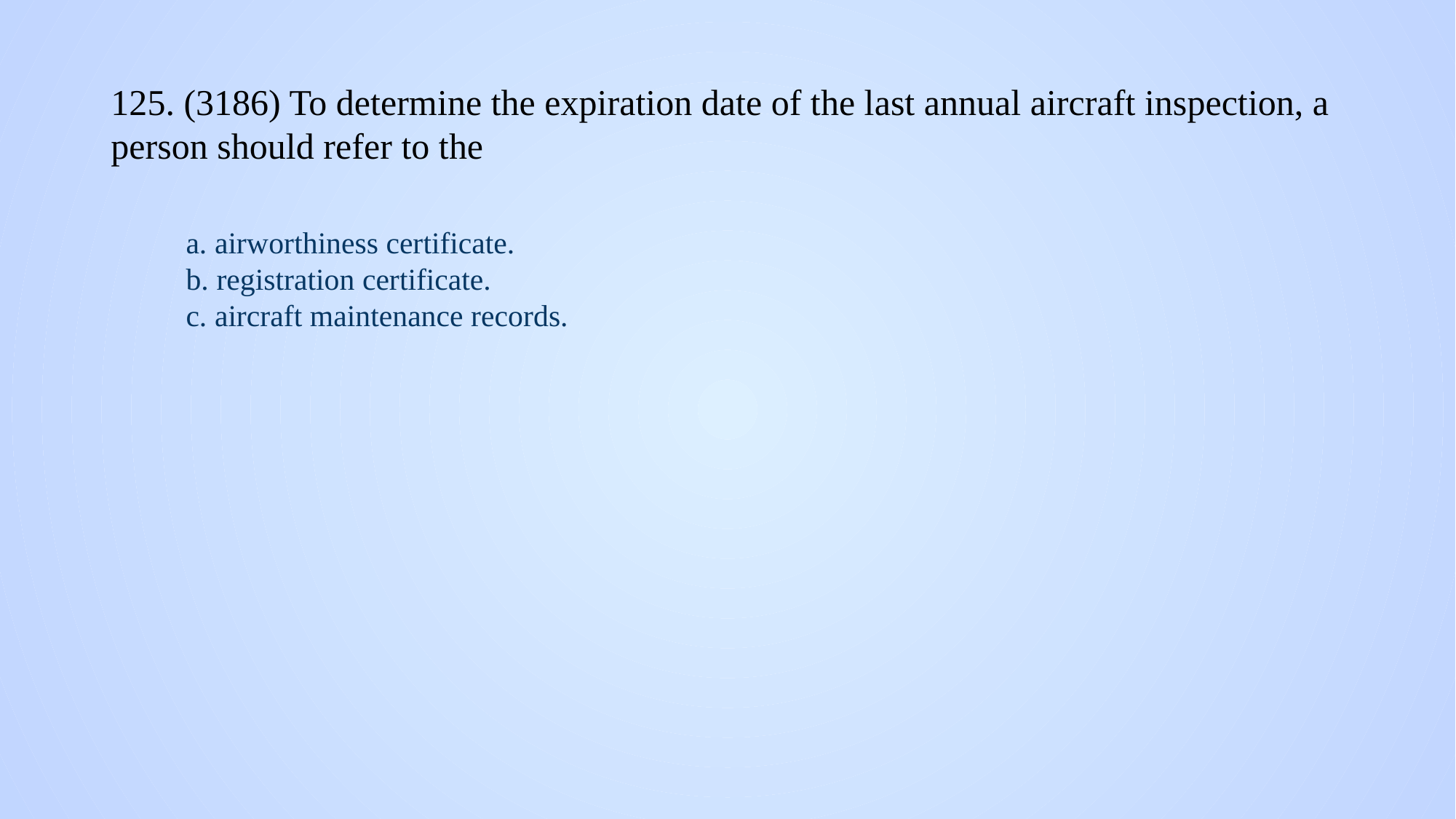

# 125. (3186) To determine the expiration date of the last annual aircraft inspection, a person should refer to the
a. airworthiness certificate.
b. registration certificate.
c. aircraft maintenance records.